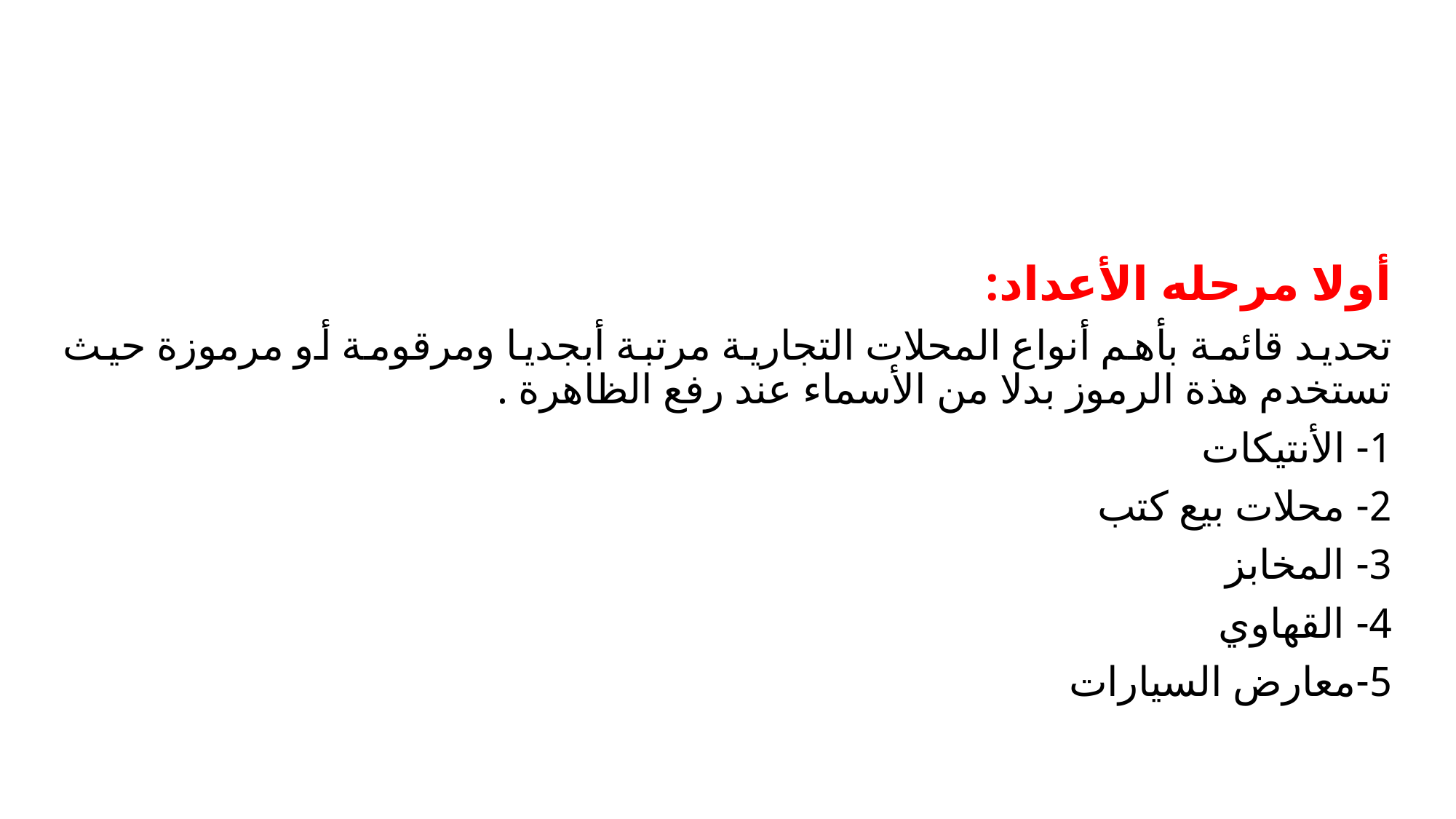

أولا مرحله الأعداد:
تحديد قائمة بأهم أنواع المحلات التجارية مرتبة أبجديا ومرقومة أو مرموزة حيث تستخدم هذة الرموز بدلا من الأسماء عند رفع الظاهرة .
1- الأنتيكات
2- محلات بيع كتب
3- المخابز
4- القهاوي
5-معارض السيارات